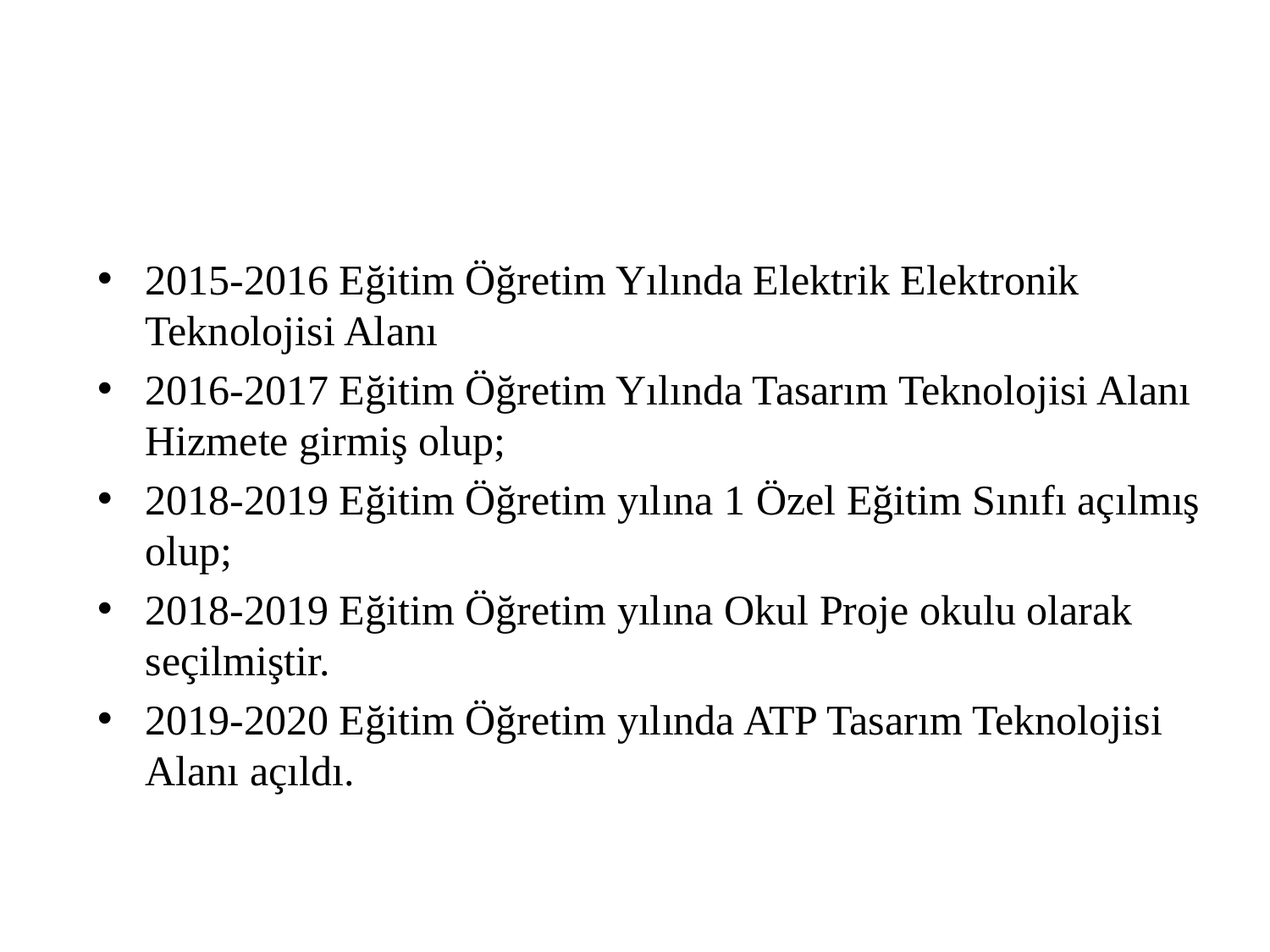

2015-2016 Eğitim Öğretim Yılında Elektrik Elektronik Teknolojisi Alanı
2016-2017 Eğitim Öğretim Yılında Tasarım Teknolojisi Alanı Hizmete girmiş olup;
2018-2019 Eğitim Öğretim yılına 1 Özel Eğitim Sınıfı açılmış olup;
2018-2019 Eğitim Öğretim yılına Okul Proje okulu olarak seçilmiştir.
2019-2020 Eğitim Öğretim yılında ATP Tasarım Teknolojisi Alanı açıldı.